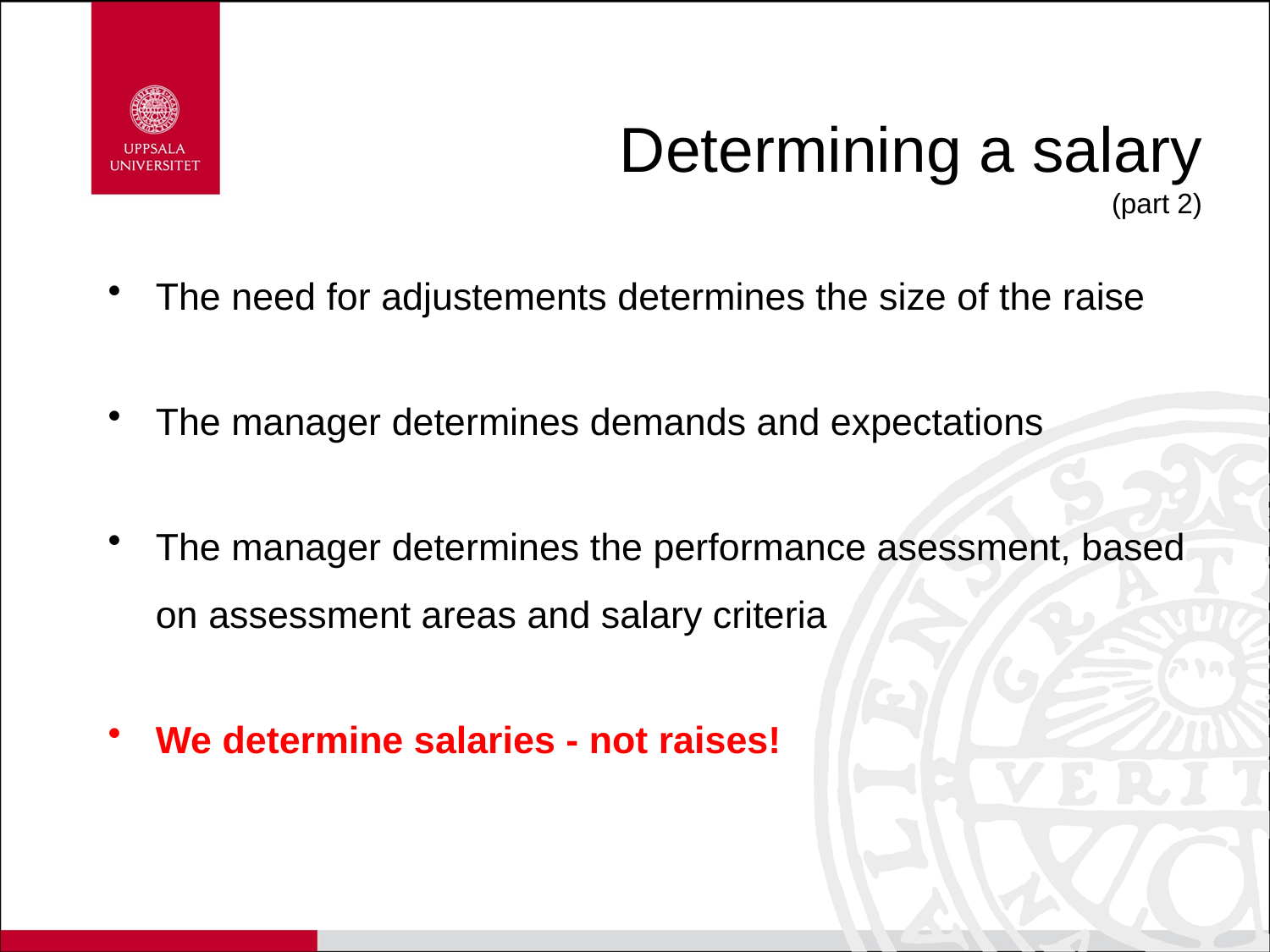

# Determining a salary (part 2)
The need for adjustements determines the size of the raise

The manager determines demands and expectations

The manager determines the performance asessment, based on assessment areas and salary criteria

We determine salaries - not raises!